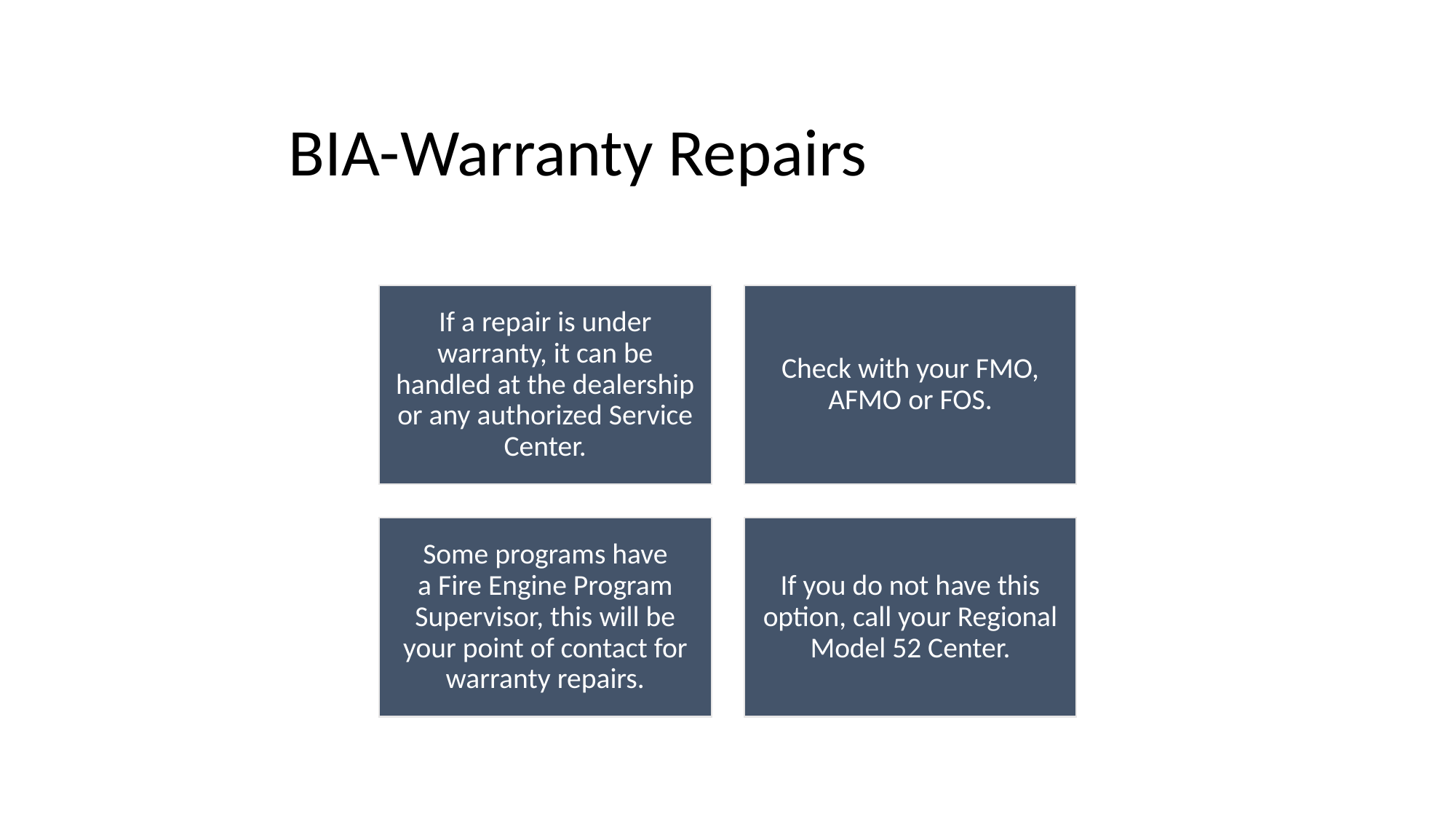

# BIA-Warranty Repairs
If a repair is under warranty, it can be handled at the dealership or any authorized Service Center.
Check with your FMO, AFMO or FOS.
Some programs have a Fire Engine Program Supervisor, this will be your point of contact for warranty repairs.
If you do not have this option, call your Regional Model 52 Center.